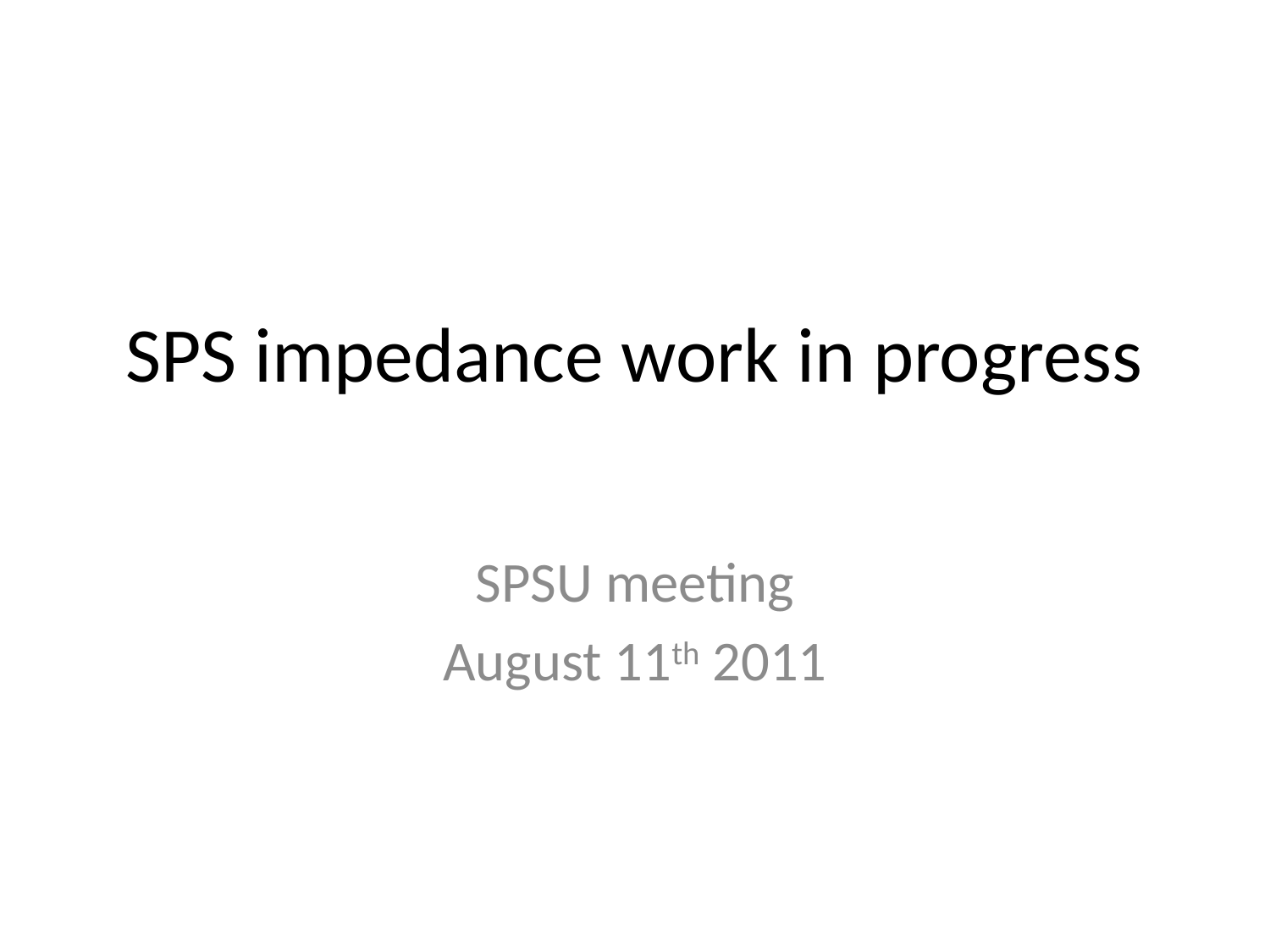

# SPS impedance work in progress
SPSU meeting
August 11th 2011